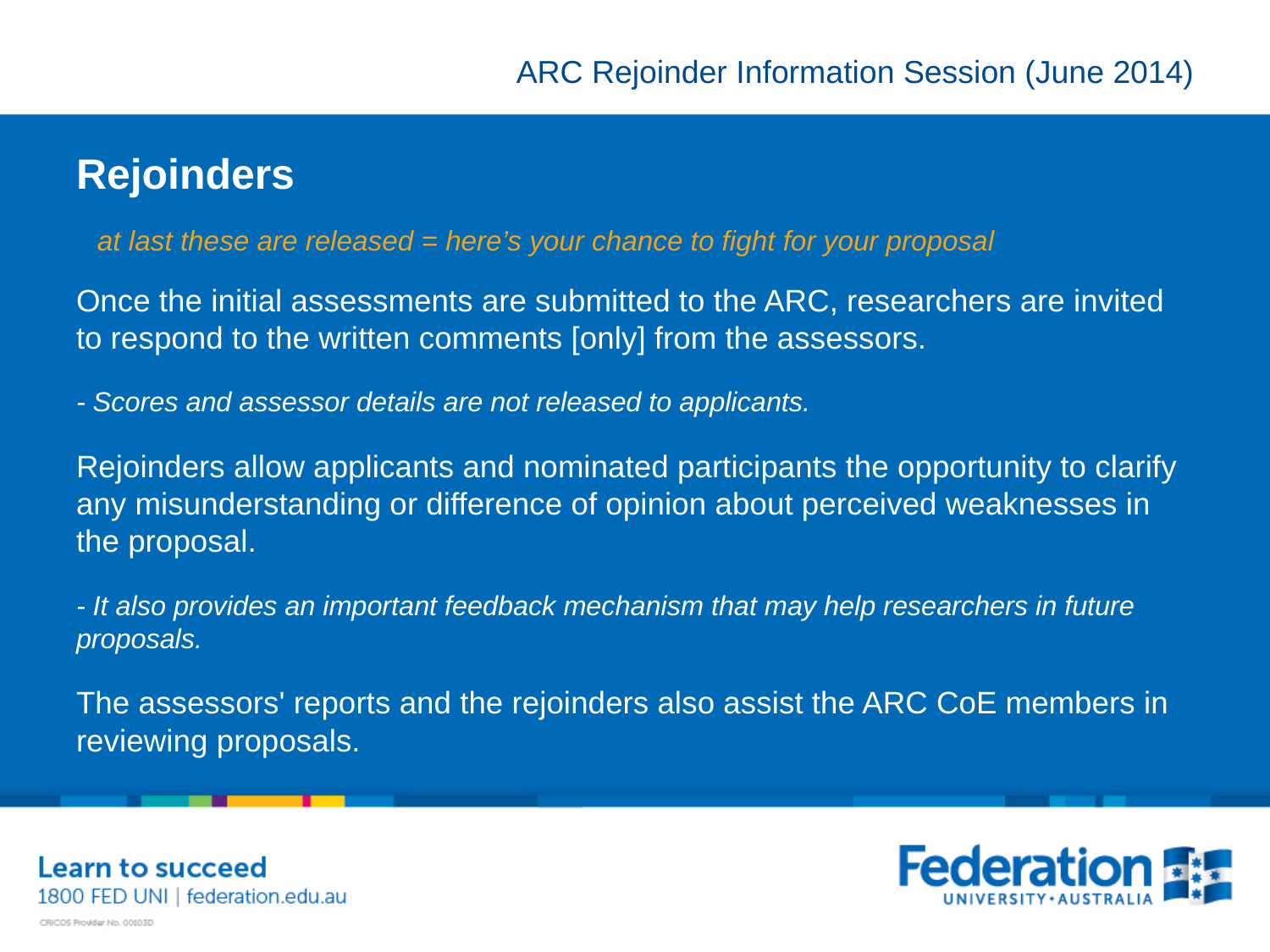

# Rejoinders
at last these are released = here’s your chance to fight for your proposal
Once the initial assessments are submitted to the ARC, researchers are invited to respond to the written comments [only] from the assessors.
- Scores and assessor details are not released to applicants.
Rejoinders allow applicants and nominated participants the opportunity to clarify any misunderstanding or difference of opinion about perceived weaknesses in the proposal.
- It also provides an important feedback mechanism that may help researchers in future proposals.
The assessors' reports and the rejoinders also assist the ARC CoE members in reviewing proposals.